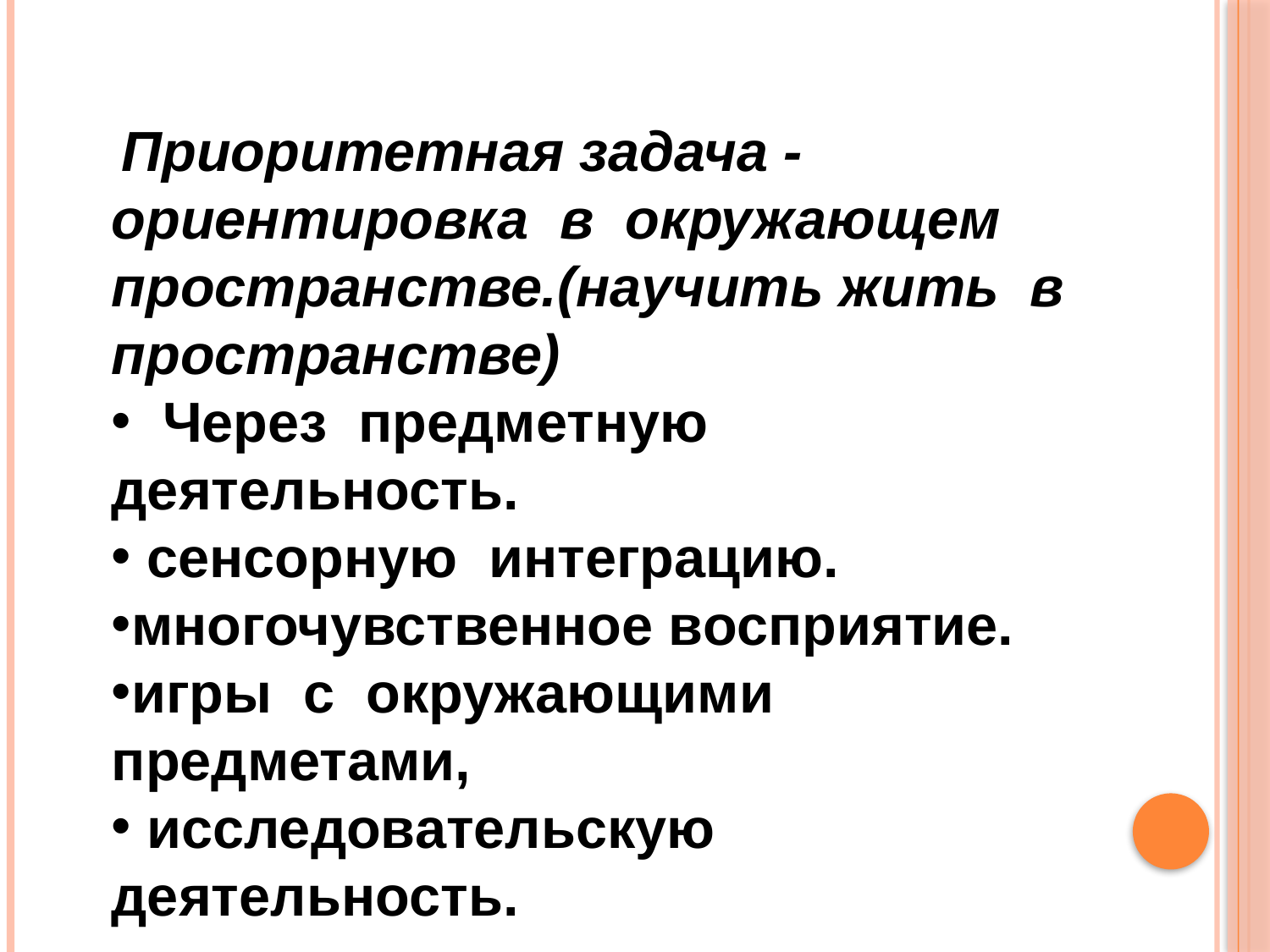

Приоритетная задача -  ориентировка  в  окружающем  пространстве.(научить жить  в  пространстве)
  Через  предметную  деятельность.
 сенсорную  интеграцию.
многочувственное восприятие.
игры  с  окружающими  предметами,
 исследовательскую деятельность.